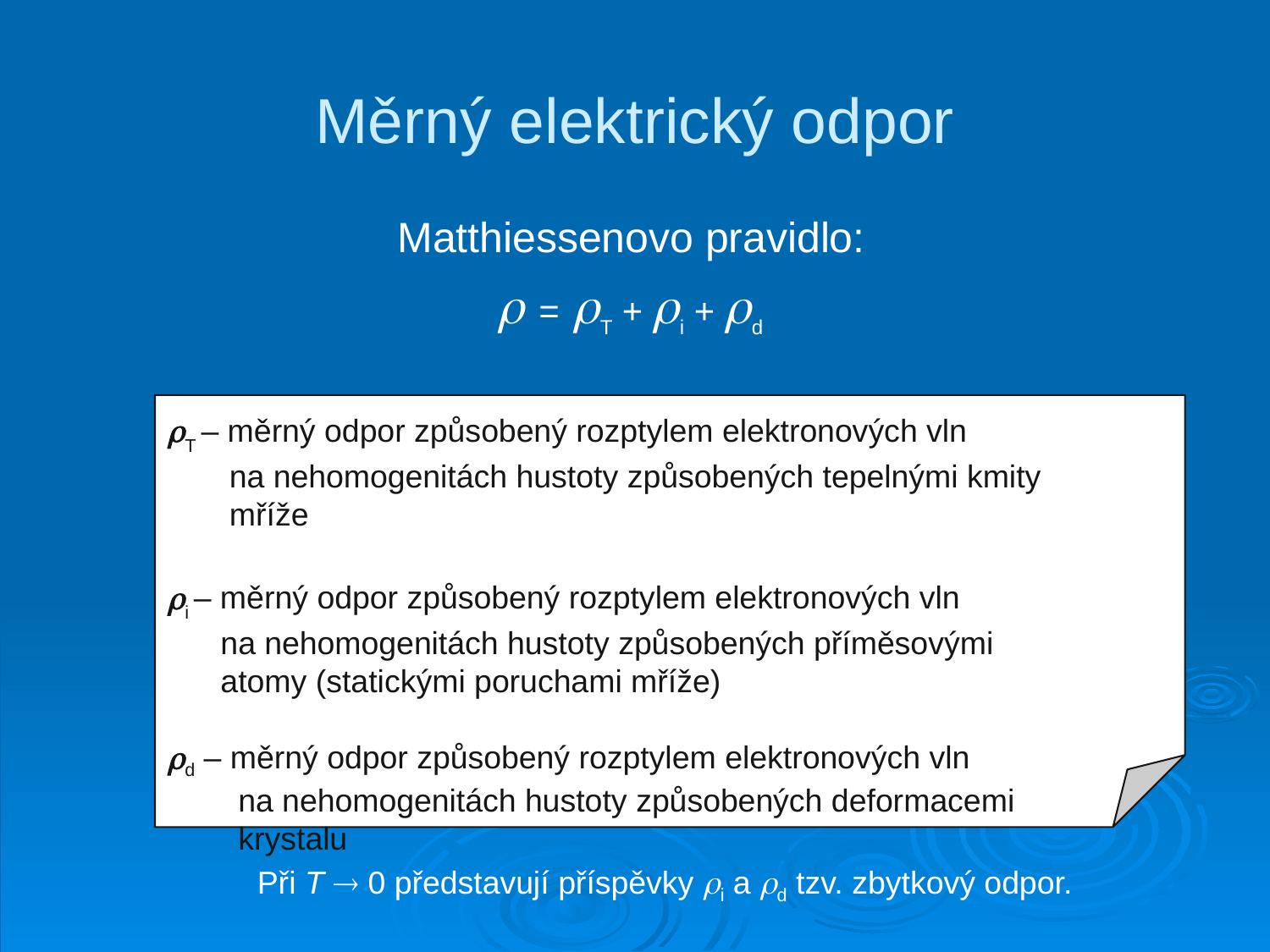

# Měrný elektrický odpor
Matthiessenovo pravidlo:
ρ = ρT + ρi + ρd
ρT – měrný odpor způsobený rozptylem elektronových vln
       na nehomogenitách hustoty způsobených tepelnými kmity
       mříže

ρi – měrný odpor způsobený rozptylem elektronových vln
      na nehomogenitách hustoty způsobených příměsovými
      atomy (statickými poruchami mříže)

ρd – měrný odpor způsobený rozptylem elektronových vln
        na nehomogenitách hustoty způsobených deformacemi
        krystalu

Při T → 0 představují příspěvky ρi a ρd tzv. zbytkový odpor.